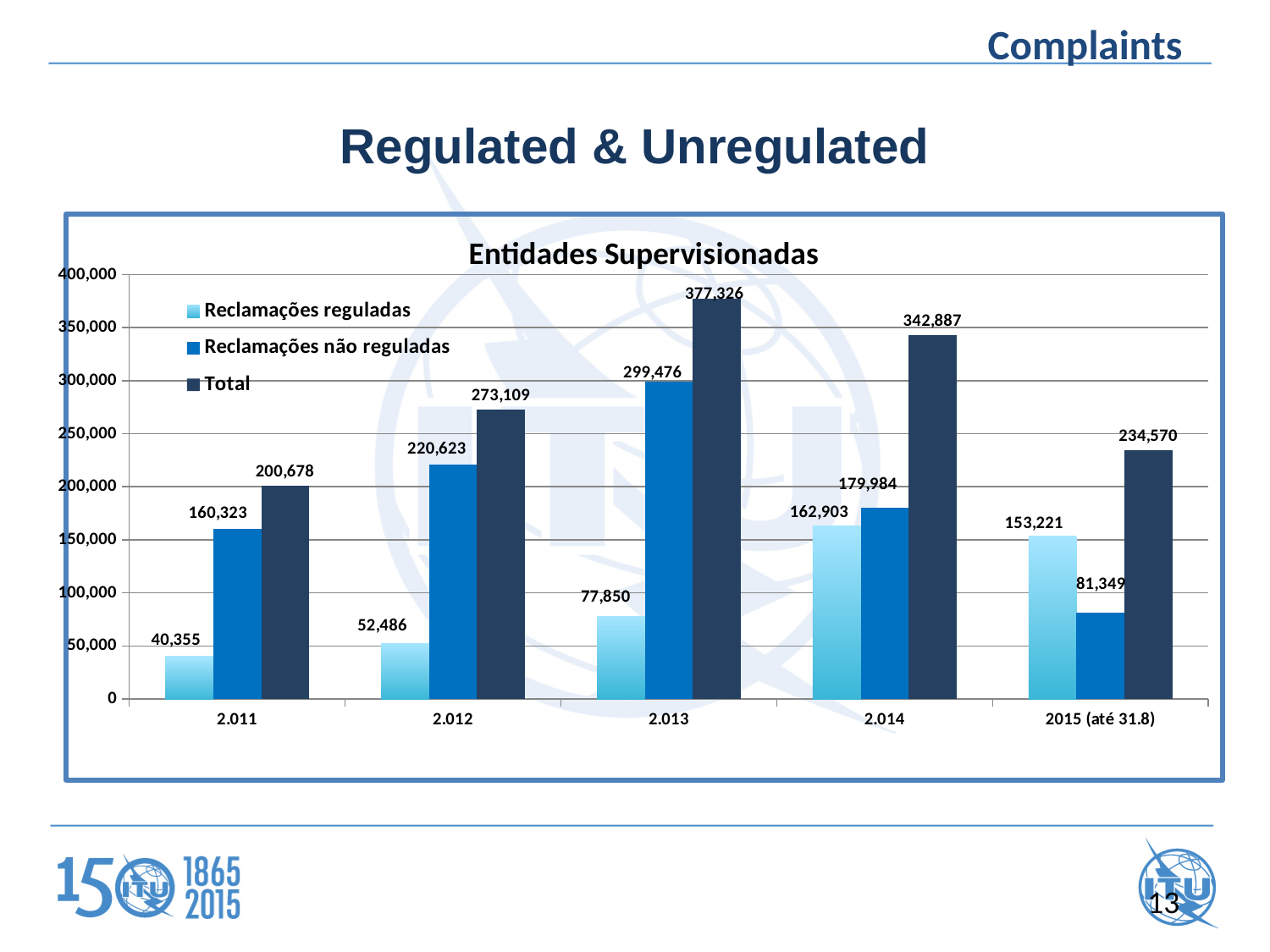

Complaints
Regulated & Unregulated

### Chart: Entidades Supervisionadas

| Category | Reclamações reguladas | Reclamações não reguladas | Total |
|---|---|---|---|
| 2.011 | 40355.0 | 160323.0 | 200678.0 |
| 2.012 | 52486.0 | 220623.0 | 273109.0 |
| 2.013 | 77850.0 | 299476.0 | 377326.0 |
| 2.014 | 162903.0 | 179984.0 | 342887.0 |
| 2015 (até 31.8) | 153221.0 | 81349.0 | 234570.0 |

Financeiros